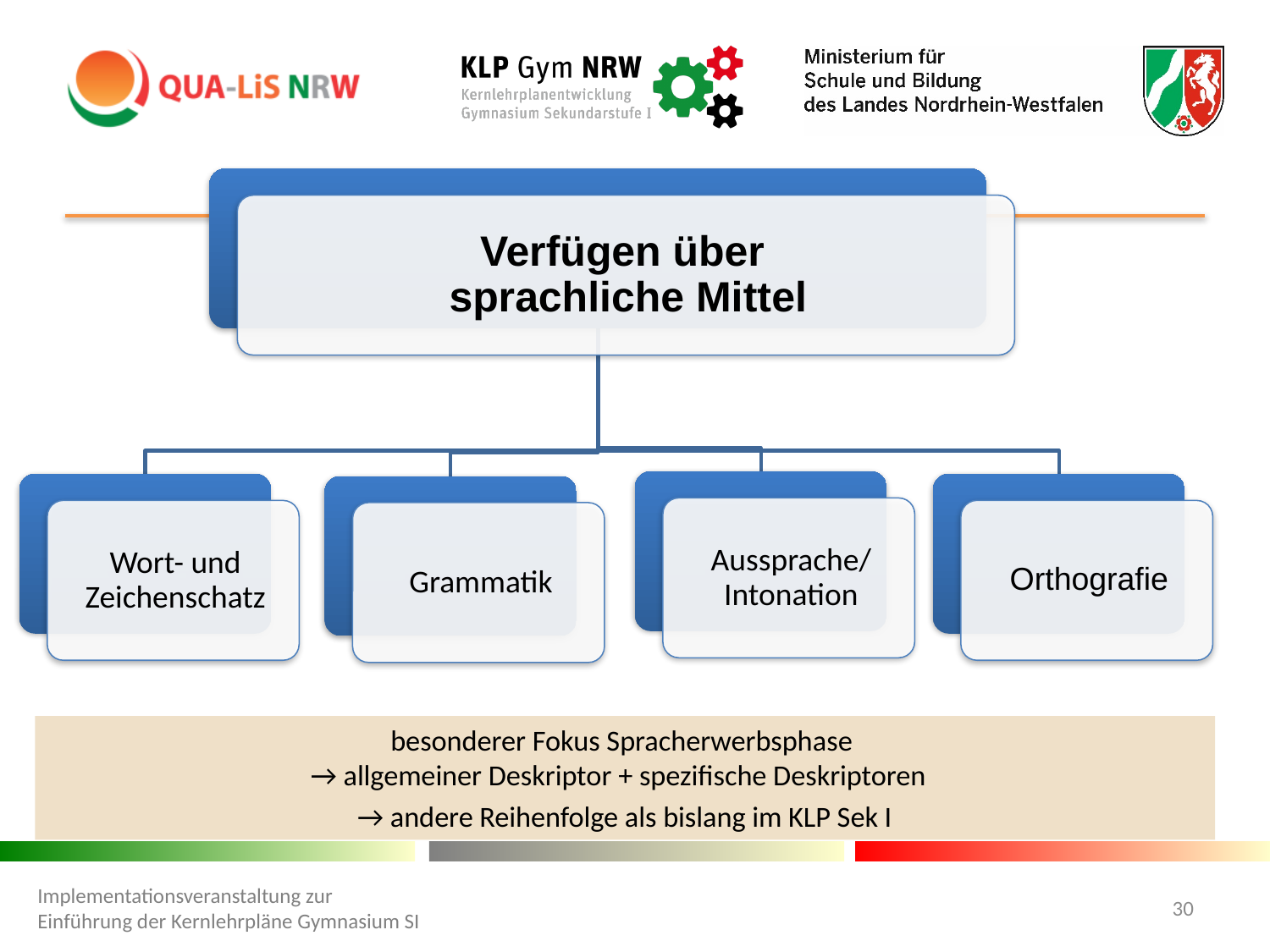

#
Verfügen über
sprachliche Mittel
Wort- und Zeichenschatz
Grammatik
Aussprache/ Intonation
Orthografie
besonderer Fokus Spracherwerbsphase
→ allgemeiner Deskriptor + spezifische Deskriptoren
→ andere Reihenfolge als bislang im KLP Sek I
Implementationsveranstaltung zur Einführung der Kernlehrpläne Gymnasium SI
30